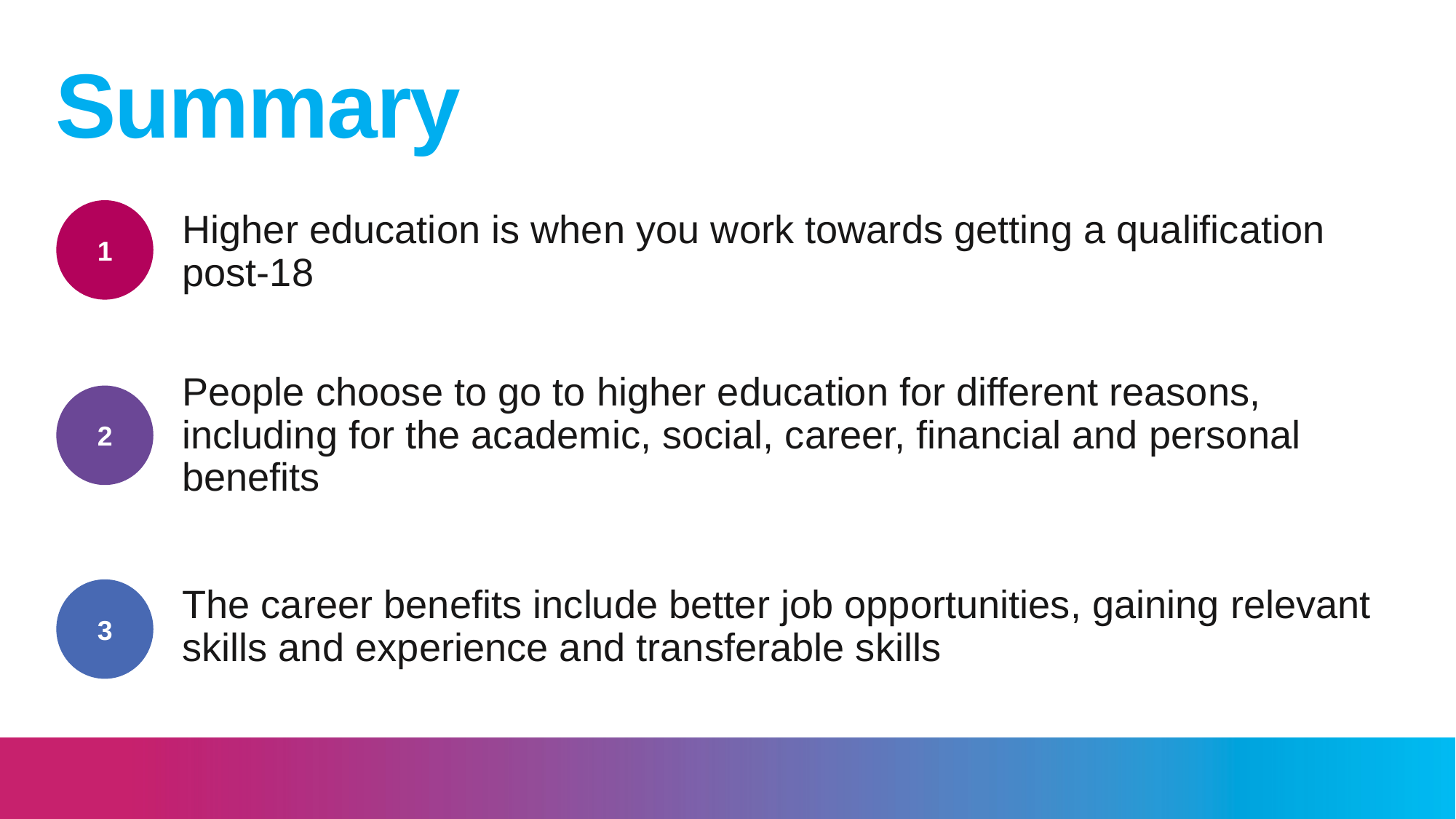

Summary
1
Higher education is when you work towards getting a qualification
post-18
People choose to go to higher education for different reasons, including for the academic, social, career, financial and personal benefits
2
3
The career benefits include better job opportunities, gaining relevant skills and experience and transferable skills